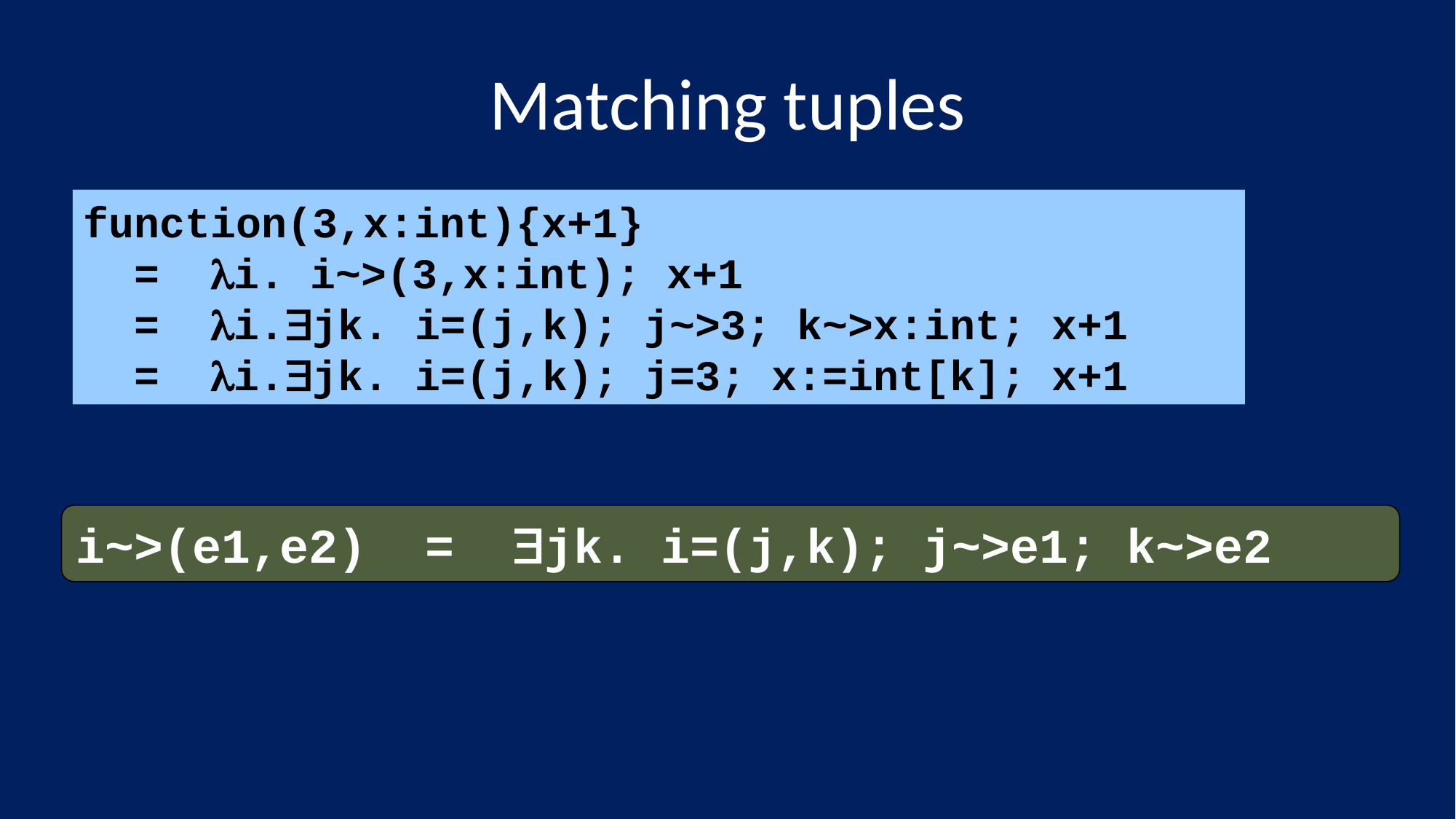

# Matching tuples
function(3,x:int){x+1}
  =  λi. i~>(3,x:int); x+1
  =  λi.∃jk. i=(j,k); j~>3; k~>x:int; x+1
  =  λi.∃jk. i=(j,k); j=3; x:=int[k]; x+1

i~>(e1,e2)  =  ∃jk. i=(j,k); j~>e1; k~>e2